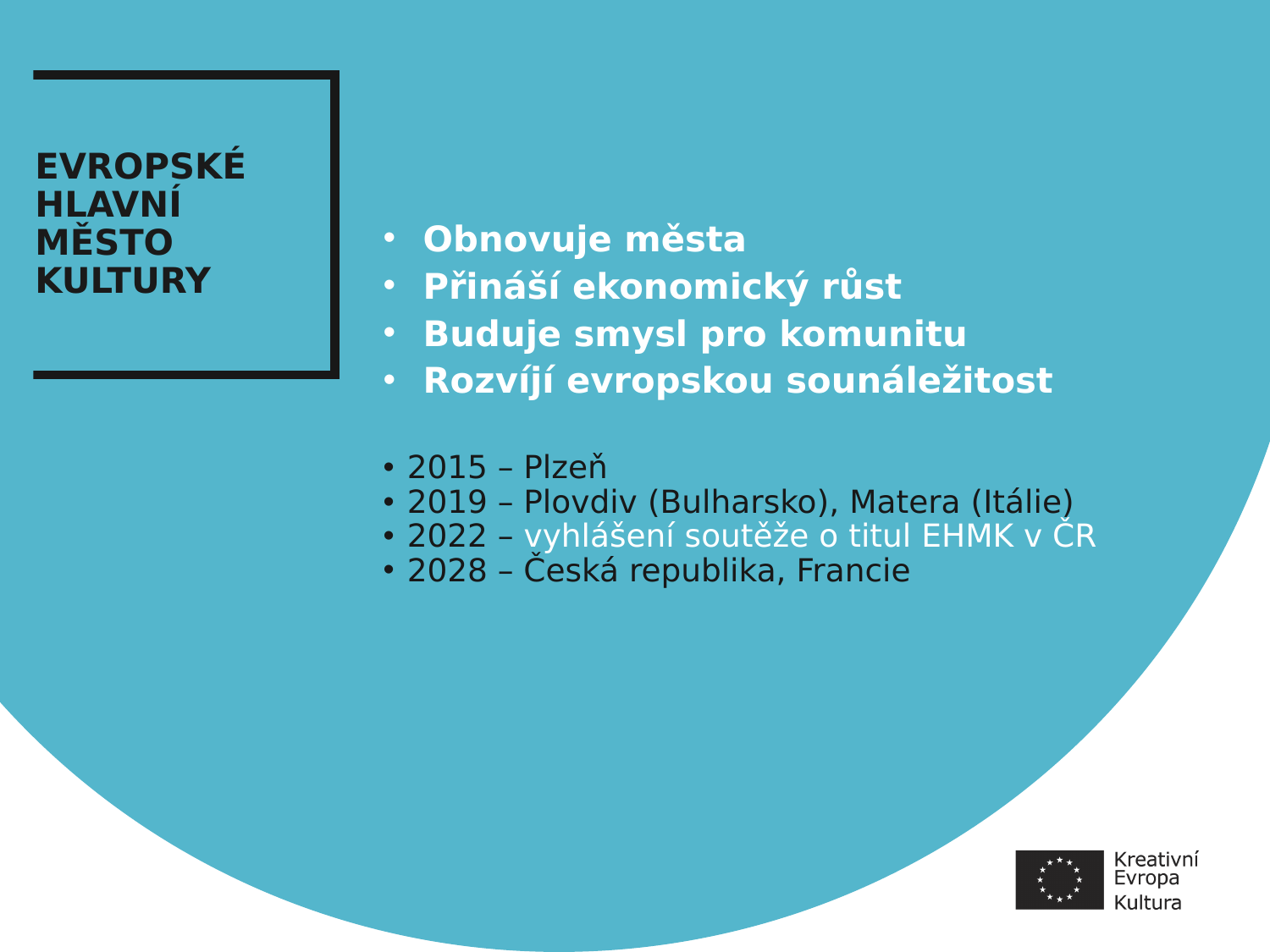

# EVROPSKÉ HLAVNÍ MĚSTO KULTURY
Obnovuje města
Přináší ekonomický růst
Buduje smysl pro komunitu
Rozvíjí evropskou sounáležitost

2015 – Plzeň
2019 – Plovdiv (Bulharsko), Matera (Itálie)
2022 – vyhlášení soutěže o titul EHMK v ČR
2028 – Česká republika, Francie